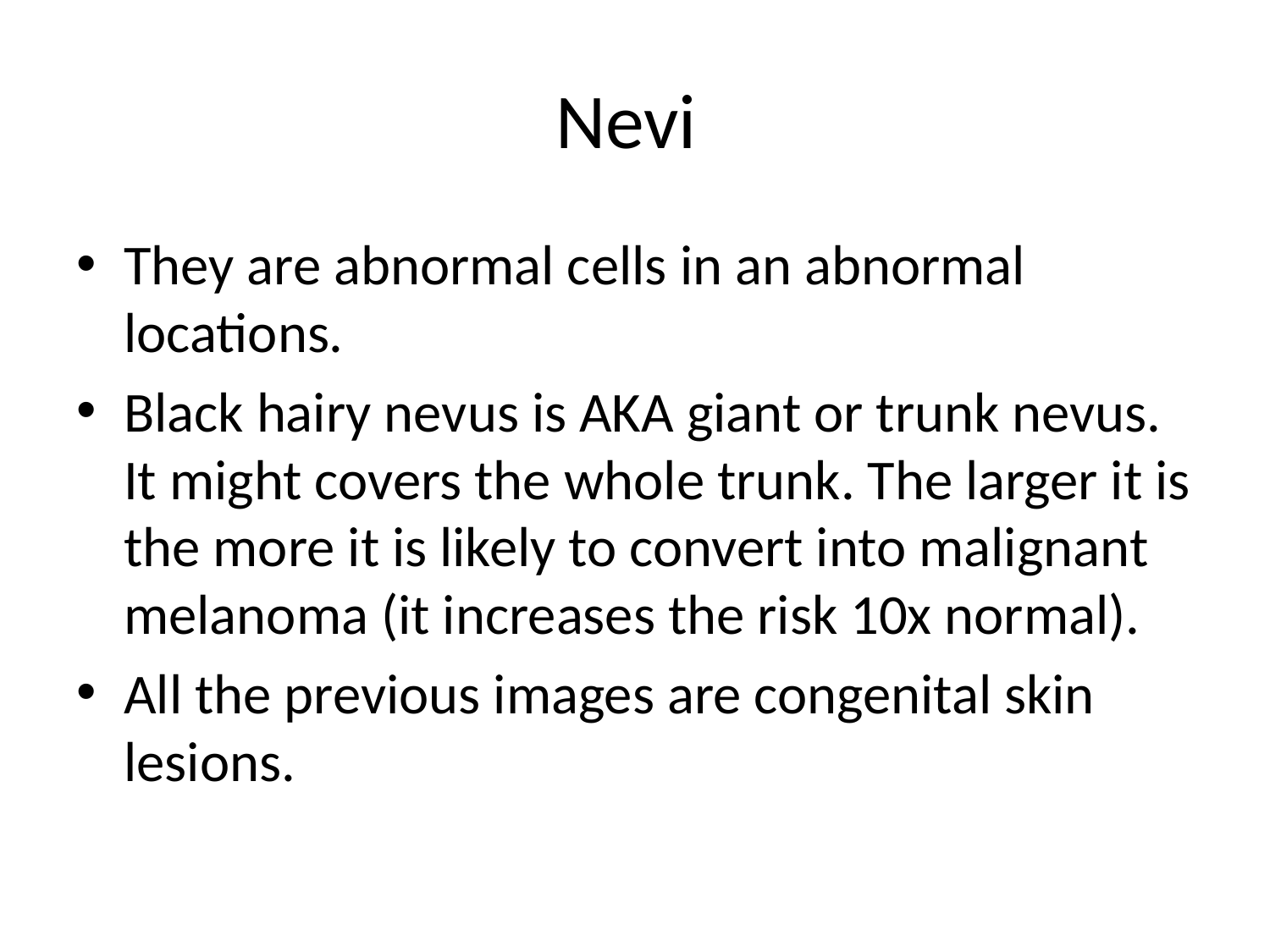

# Nevi
They are abnormal cells in an abnormal locations.
Black hairy nevus is AKA giant or trunk nevus. It might covers the whole trunk. The larger it is the more it is likely to convert into malignant melanoma (it increases the risk 10x normal).
All the previous images are congenital skin lesions.